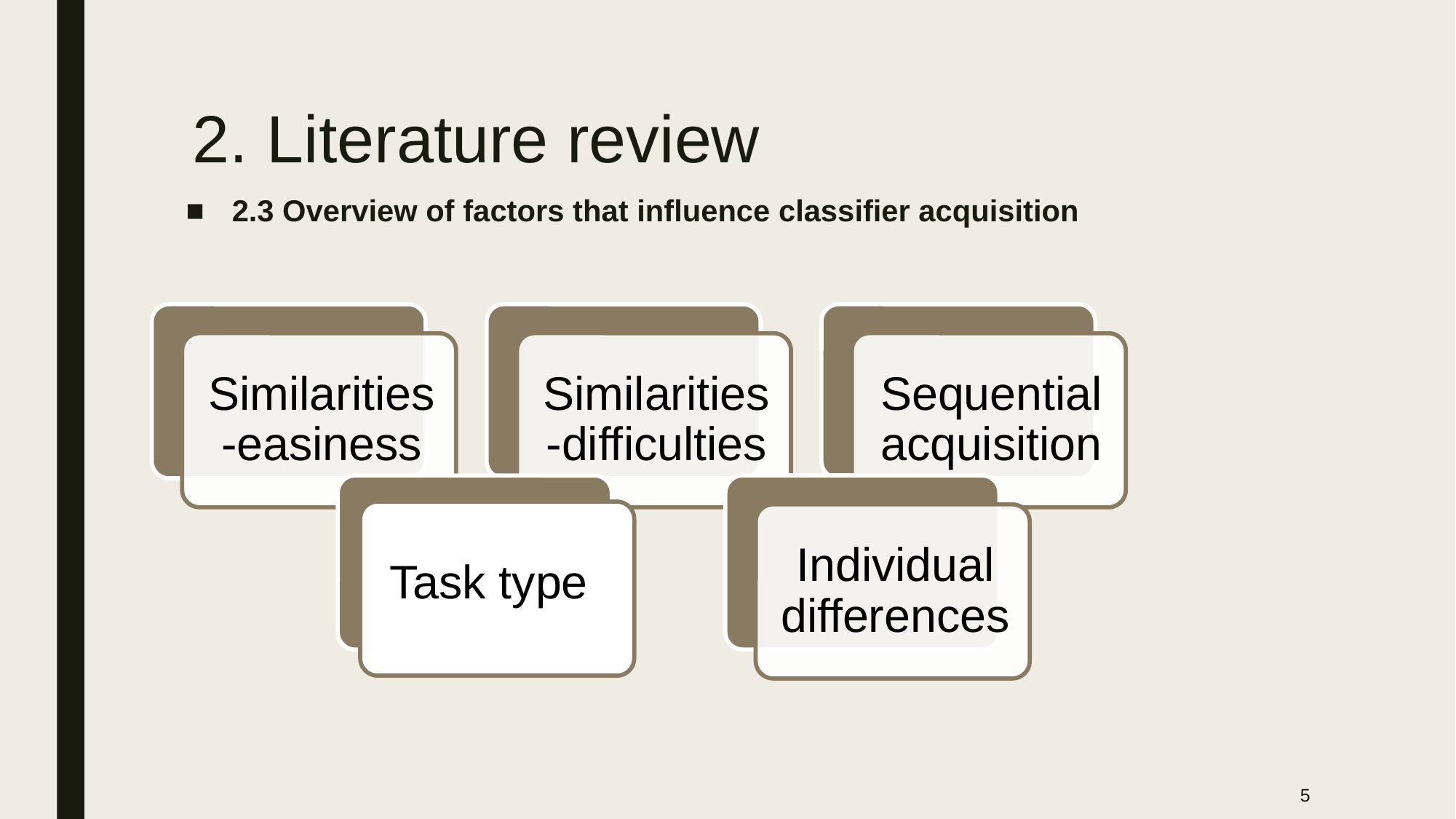

2. Literature review
Similarities-easiness
Similarities-difficulties
Sequential acquisition
Individual differences
2.3 Overview of factors that influence classifier acquisition

Task type

5